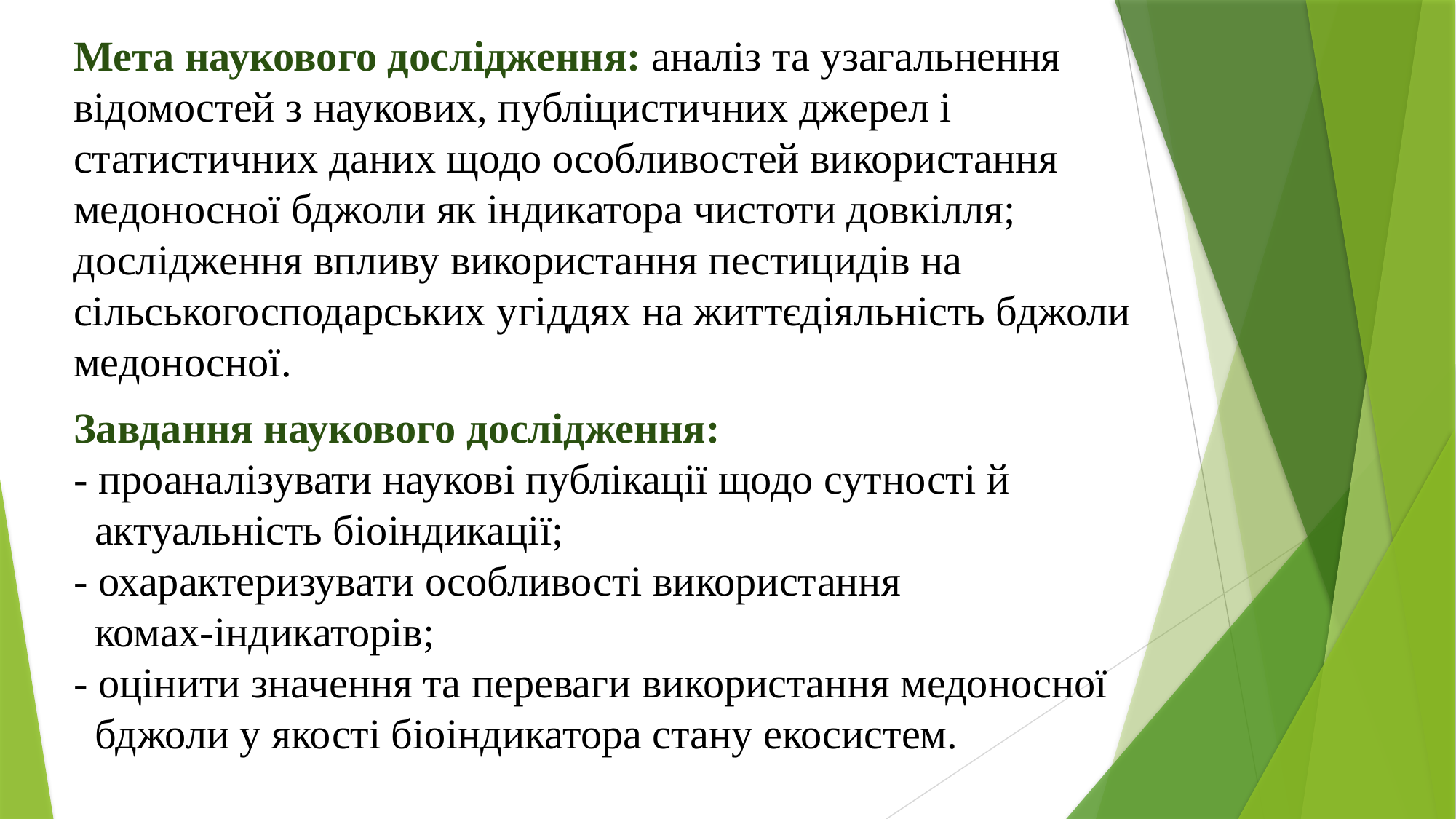

Мета наукового дослідження: аналіз та узагальнення відомостей з наукових, публіцистичних джерел і статистичних даних щодо особливостей використання медоносної бджоли як індикатора чистоти довкілля; дослідження впливу використання пестицидів на сільськогосподарських угіддях на життєдіяльність бджоли медоносної.
Завдання наукового дослідження:
- проаналізувати наукові публікації щодо сутності й
  актуальність біоіндикації;
- охарактеризувати особливості використання
  комах-індикаторів;
- оцінити значення та переваги використання медоносної
  бджоли у якості біоіндикатора стану екосистем.